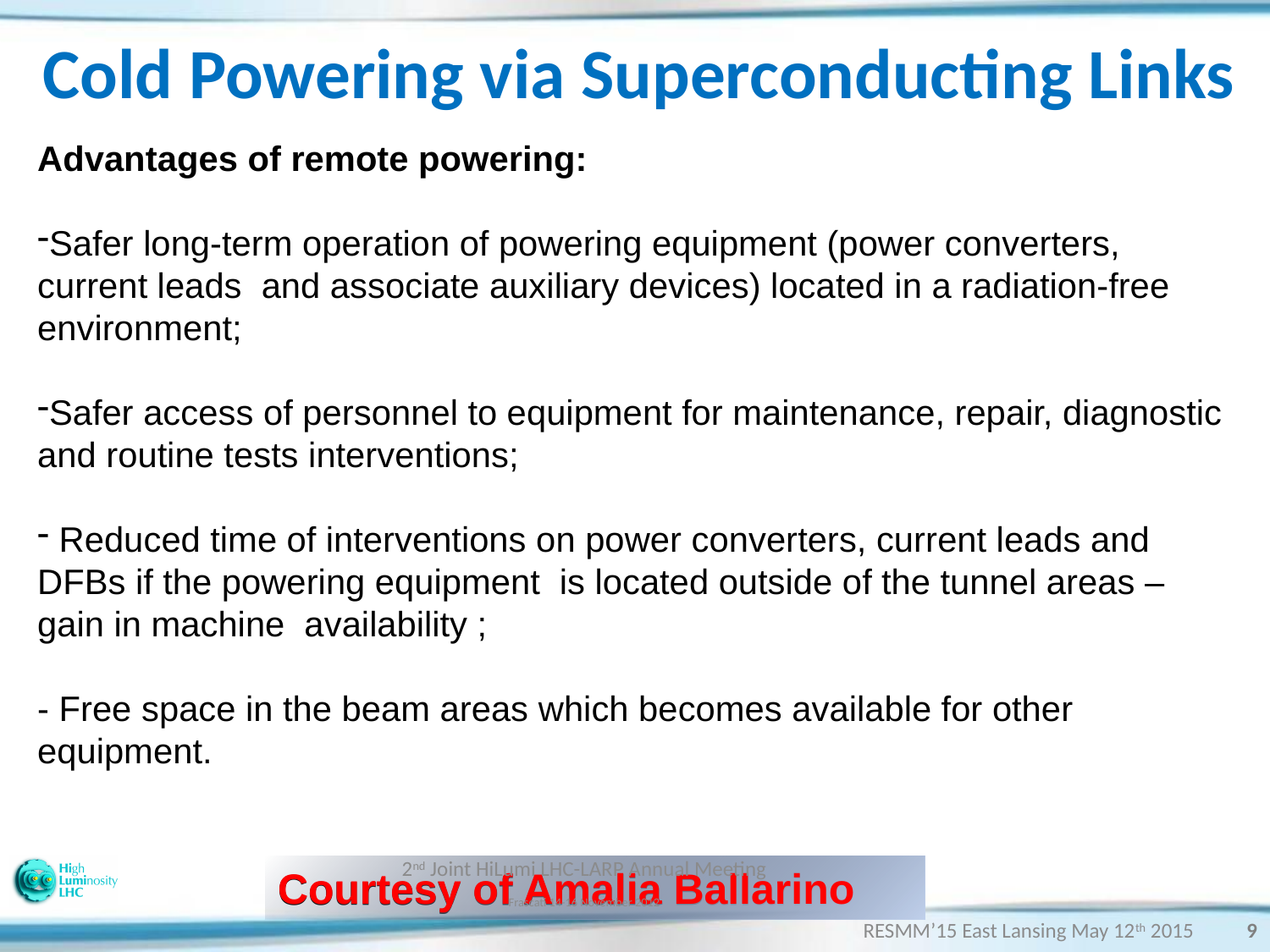

Cold Powering via Superconducting Links
Advantages of remote powering:

Safer long-term operation of powering equipment (power converters, current leads  and associate auxiliary devices) located in a radiation-free environment;

Safer access of personnel to equipment for maintenance, repair, diagnostic and routine tests interventions;

 Reduced time of interventions on power converters, current leads and DFBs if the powering equipment  is located outside of the tunnel areas – gain in machine  availability ;

- Free space in the beam areas which becomes available for other equipment.
Courtesy of Amalia Ballarino
2nd Joint HiLumi LHC-LARP Annual Meeting
Frascati 14-16 November 2012
RESMM’15 East Lansing May 12th 2015
9